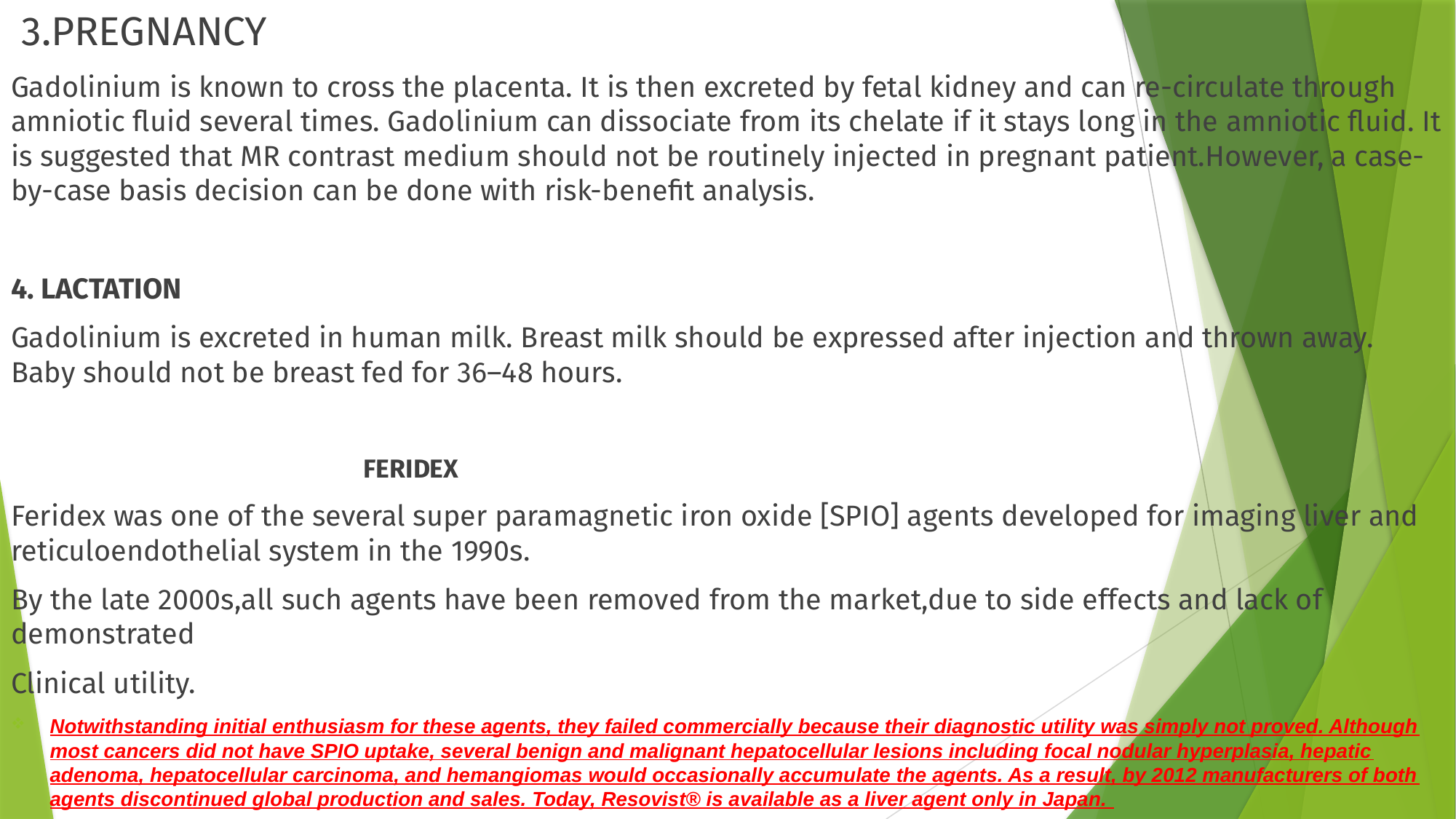

3.PREGNANCY
Gadolinium is known to cross the placenta. It is then excreted by fetal kidney and can re-circulate through amniotic fluid several times. Gadolinium can dissociate from its chelate if it stays long in the amniotic fluid. It is suggested that MR contrast medium should not be routinely injected in pregnant patient.However, a case-by-case basis decision can be done with risk-benefit analysis.

4. LACTATION
Gadolinium is excreted in human milk. Breast milk should be expressed after injection and thrown away. Baby should not be breast fed for 36–48 hours.

                                                         FERIDEX
Feridex was one of the several super paramagnetic iron oxide [SPIO] agents developed for imaging liver and reticuloendothelial system in the 1990s.
By the late 2000s,all such agents have been removed from the market,due to side effects and lack of demonstrated
Clinical utility.
Notwithstanding initial enthusiasm for these agents, they failed commercially because their diagnostic utility was simply not proved. Although most cancers did not have SPIO uptake, several benign and malignant hepatocellular lesions including focal nodular hyperplasia, hepatic adenoma, hepatocellular carcinoma, and hemangiomas would occasionally accumulate the agents. As a result, by 2012 manufacturers of both agents discontinued global production and sales. Today, Resovist® is available as a liver agent only in Japan.